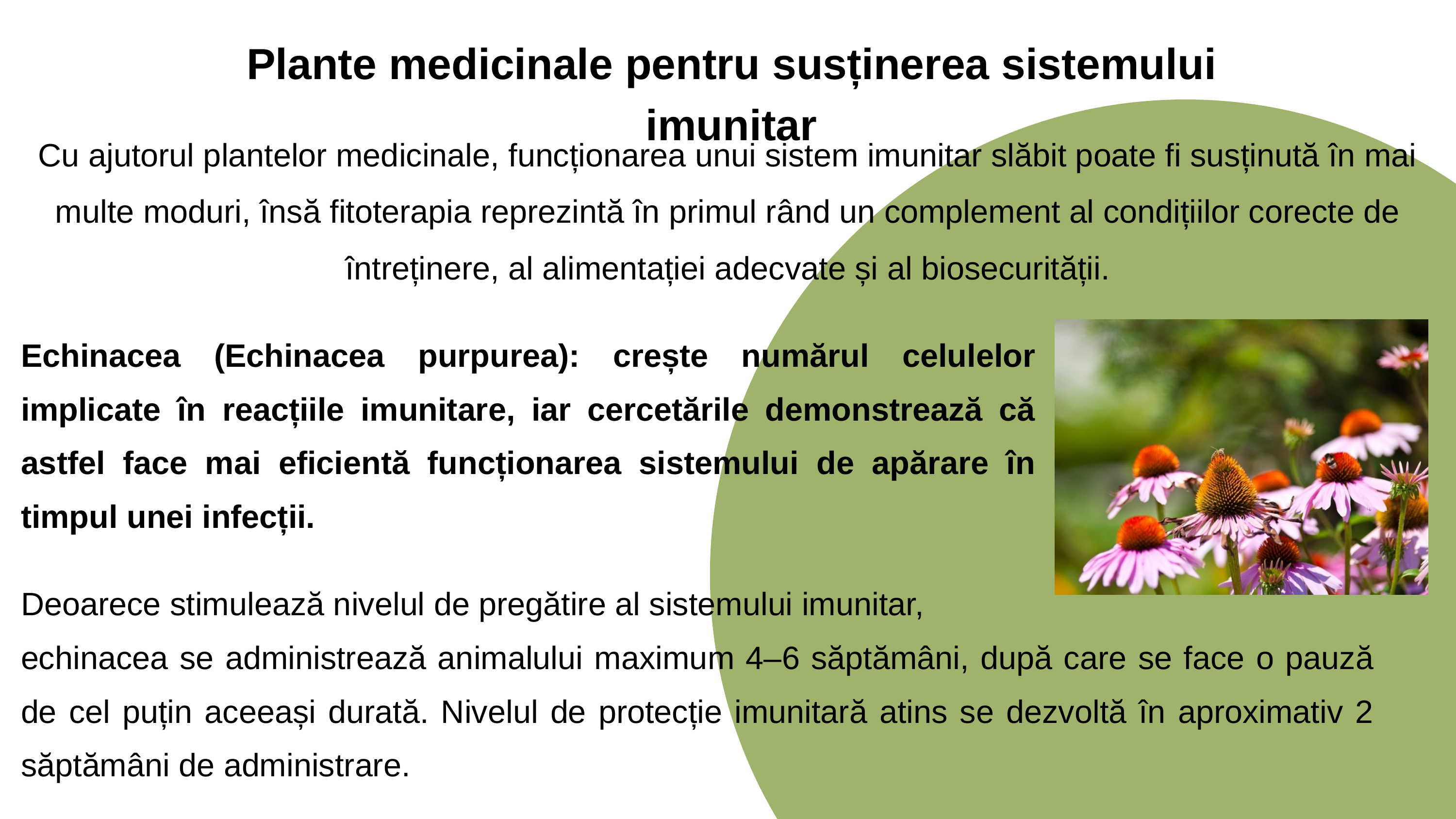

Plante medicinale pentru susținerea sistemului imunitar

Cu ajutorul plantelor medicinale, funcționarea unui sistem imunitar slăbit poate fi susținută în mai multe moduri, însă fitoterapia reprezintă în primul rând un complement al condițiilor corecte de întreținere, al alimentației adecvate și al biosecurității.
Echinacea (Echinacea purpurea): crește numărul celulelor implicate în reacțiile imunitare, iar cercetările demonstrează că astfel face mai eficientă funcționarea sistemului de apărare în timpul unei infecții.

Deoarece stimulează nivelul de pregătire al sistemului imunitar,
echinacea se administrează animalului maximum 4–6 săptămâni, după care se face o pauză de cel puțin aceeași durată. Nivelul de protecție imunitară atins se dezvoltă în aproximativ 2 săptămâni de administrare.